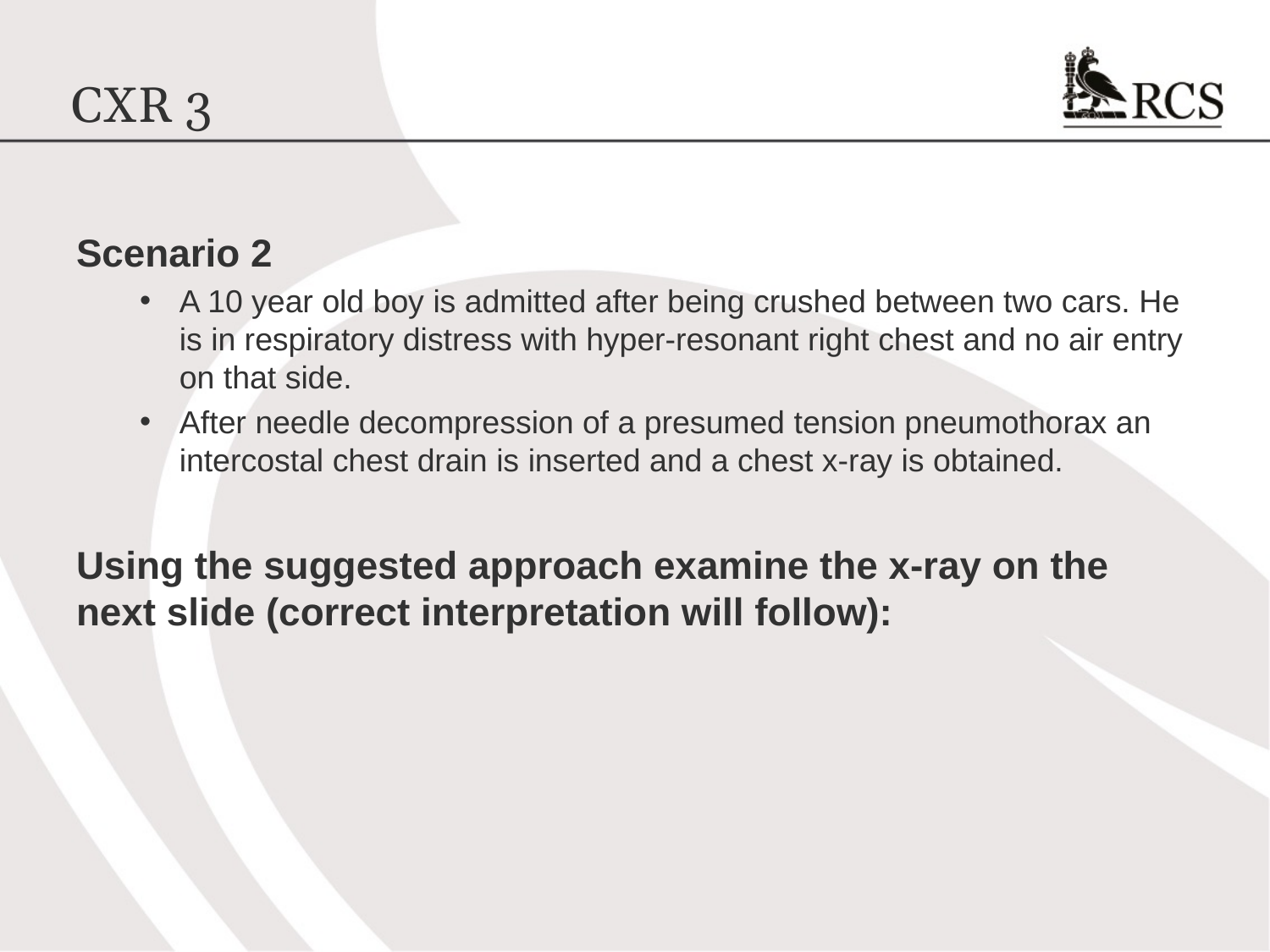

# CXR 3
Scenario 2
A 10 year old boy is admitted after being crushed between two cars. He is in respiratory distress with hyper-resonant right chest and no air entry on that side.
After needle decompression of a presumed tension pneumothorax an intercostal chest drain is inserted and a chest x-ray is obtained.

Using the suggested approach examine the x-ray on the next slide (correct interpretation will follow):